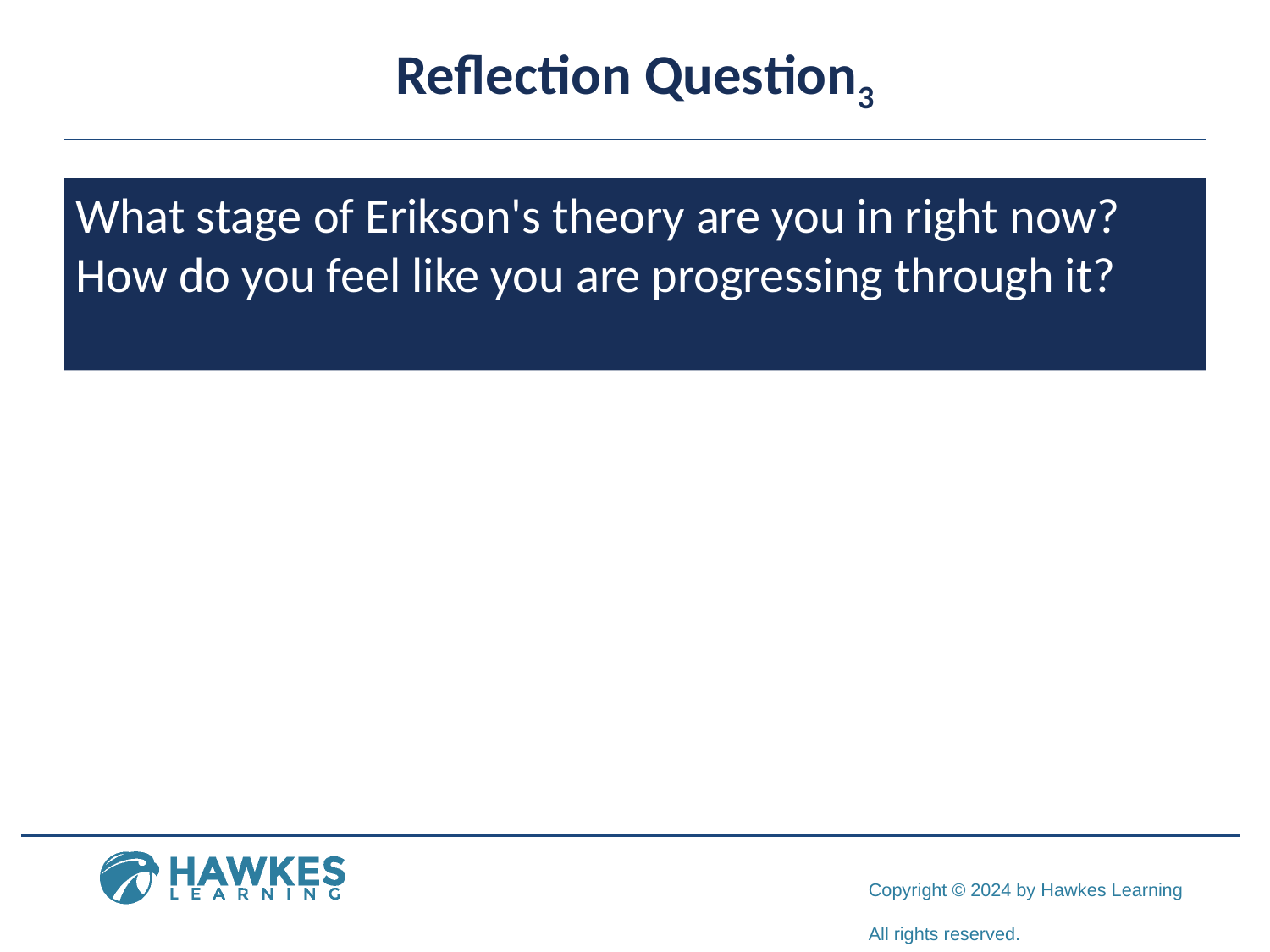

# Reflection Question3
What stage of Erikson's theory are you in right now? How do you feel like you are progressing through it?